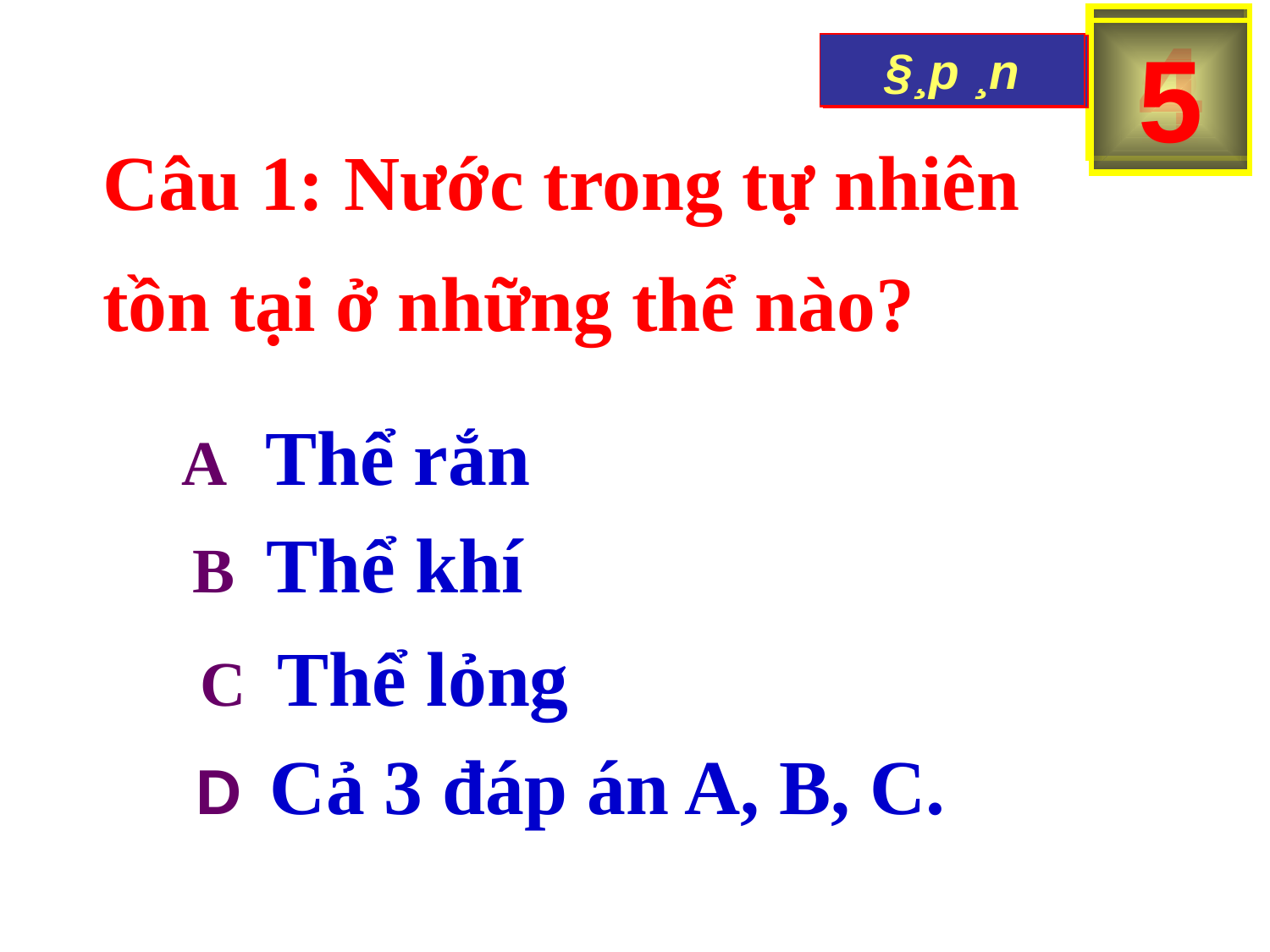

0
1
4
5
2
3
§¸p ¸n
B¾t ®Çu
HÕt giê
Câu 1: Nước trong tự nhiên tồn tại ở những thể nào?
A  Thể rắn
B  Thể khí
C  Thể lỏng
D   Cả 3 đáp án A, B, C.